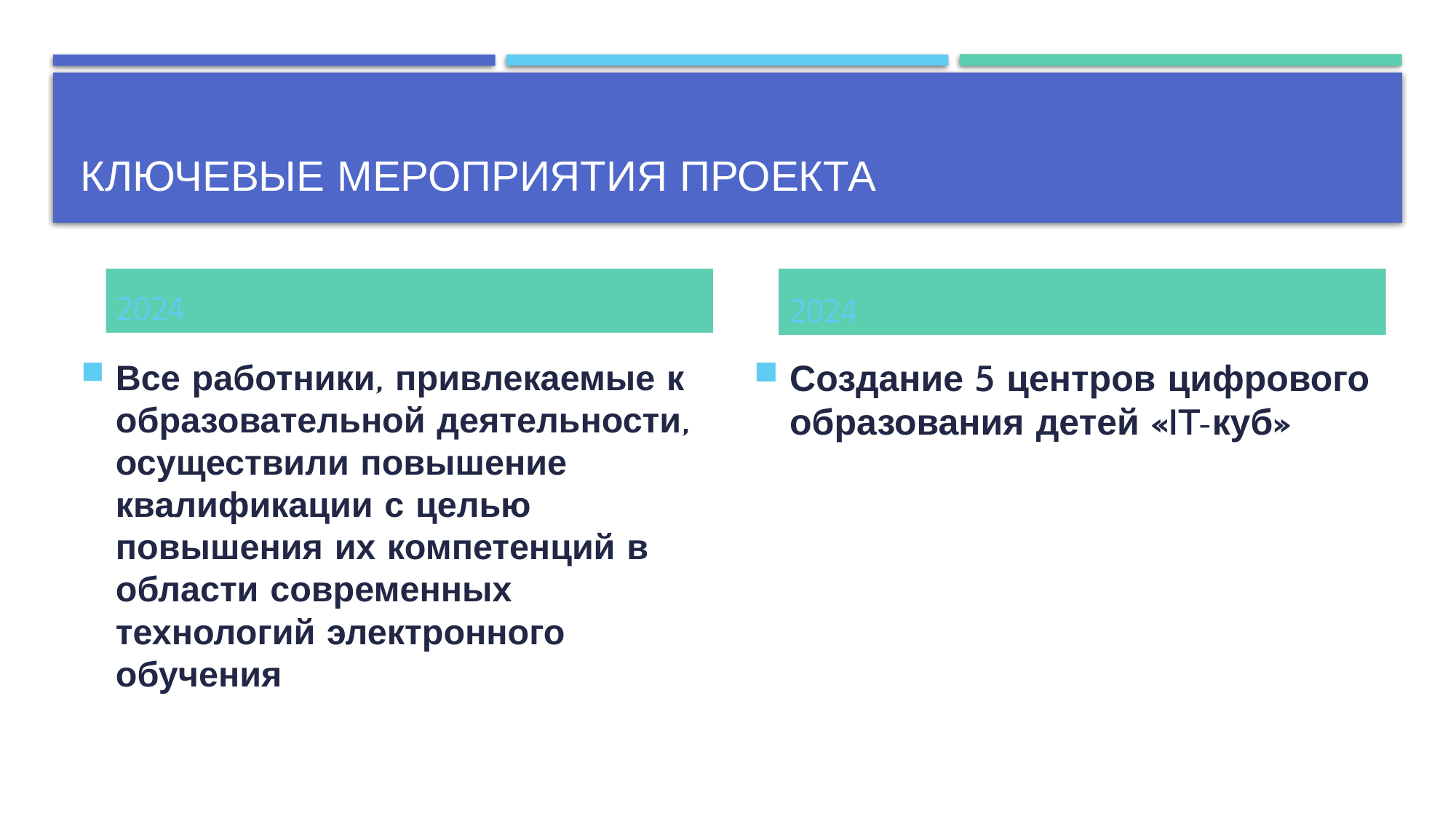

# Ключевые мероприятия проекта
2024
2024
Все работники, привлекаемые к образовательной деятельности, осуществили повышение квалификации с целью повышения их компетенций в области современных технологий электронного обучения
Создание 5 центров цифрового образования детей «IT-куб»